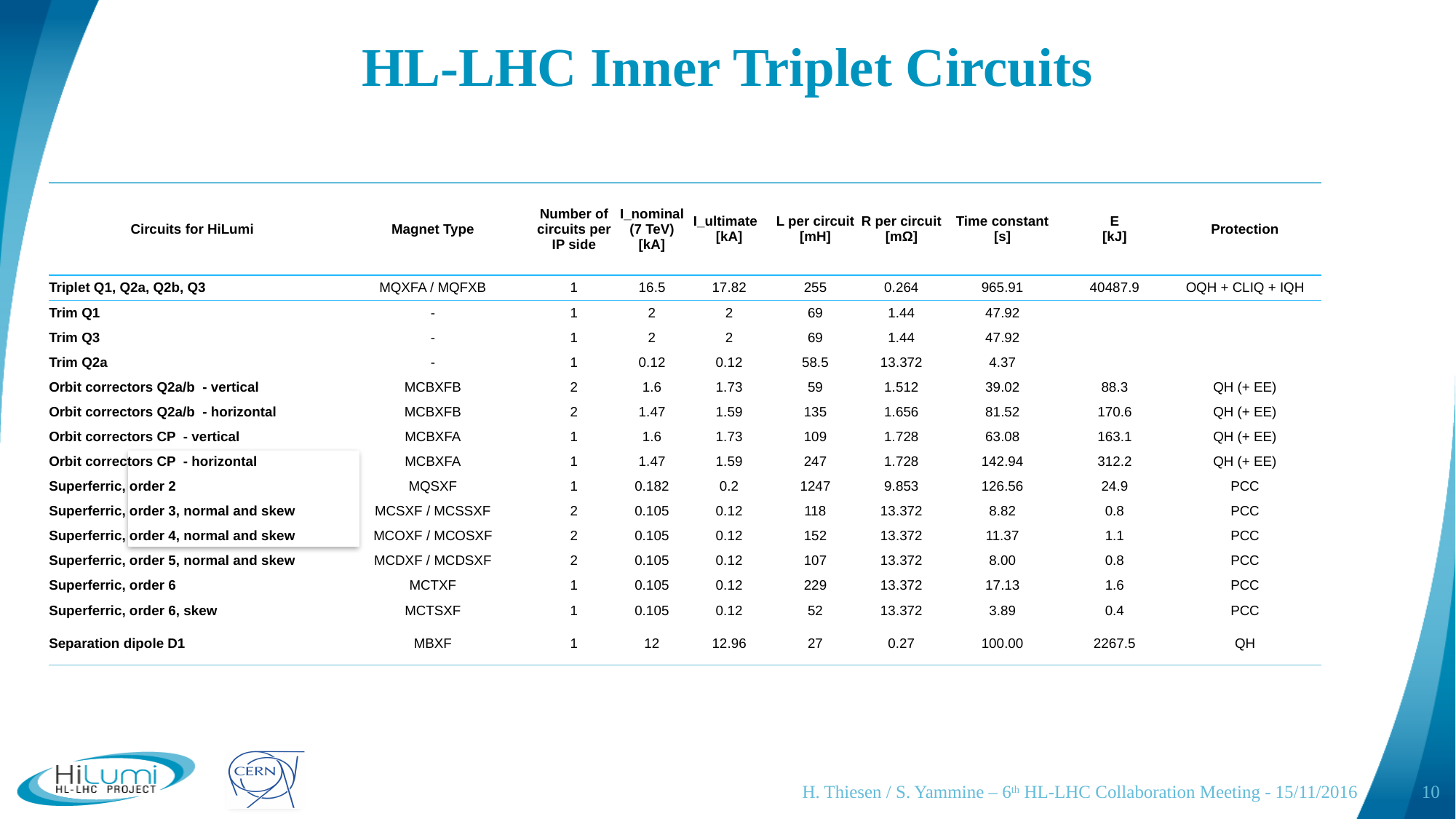

# HL-LHC Inner Triplet Circuits
| Circuits for HiLumi | Magnet Type | Number of circuits per IP side | I\_nominal (7 TeV) [kA] | I\_ultimate [kA] | L per circuit [mH] | R per circuit [mΩ] | Time constant [s] | E [kJ] | Protection |
| --- | --- | --- | --- | --- | --- | --- | --- | --- | --- |
| Triplet Q1, Q2a, Q2b, Q3 | MQXFA / MQFXB | 1 | 16.5 | 17.82 | 255 | 0.264 | 965.91 | 40487.9 | OQH + CLIQ + IQH |
| Trim Q1 | - | 1 | 2 | 2 | 69 | 1.44 | 47.92 |  |  |
| Trim Q3 | - | 1 | 2 | 2 | 69 | 1.44 | 47.92 |  |  |
| Trim Q2a | - | 1 | 0.12 | 0.12 | 58.5 | 13.372 | 4.37 |  |  |
| Orbit correctors Q2a/b - vertical | MCBXFB | 2 | 1.6 | 1.73 | 59 | 1.512 | 39.02 | 88.3 | QH (+ EE) |
| Orbit correctors Q2a/b - horizontal | MCBXFB | 2 | 1.47 | 1.59 | 135 | 1.656 | 81.52 | 170.6 | QH (+ EE) |
| Orbit correctors CP - vertical | MCBXFA | 1 | 1.6 | 1.73 | 109 | 1.728 | 63.08 | 163.1 | QH (+ EE) |
| Orbit correctors CP - horizontal | MCBXFA | 1 | 1.47 | 1.59 | 247 | 1.728 | 142.94 | 312.2 | QH (+ EE) |
| Superferric, order 2 | MQSXF | 1 | 0.182 | 0.2 | 1247 | 9.853 | 126.56 | 24.9 | PCC |
| Superferric, order 3, normal and skew | MCSXF / MCSSXF | 2 | 0.105 | 0.12 | 118 | 13.372 | 8.82 | 0.8 | PCC |
| Superferric, order 4, normal and skew | MCOXF / MCOSXF | 2 | 0.105 | 0.12 | 152 | 13.372 | 11.37 | 1.1 | PCC |
| Superferric, order 5, normal and skew | MCDXF / MCDSXF | 2 | 0.105 | 0.12 | 107 | 13.372 | 8.00 | 0.8 | PCC |
| Superferric, order 6 | MCTXF | 1 | 0.105 | 0.12 | 229 | 13.372 | 17.13 | 1.6 | PCC |
| Superferric, order 6, skew | MCTSXF | 1 | 0.105 | 0.12 | 52 | 13.372 | 3.89 | 0.4 | PCC |
| Separation dipole D1 | MBXF | 1 | 12 | 12.96 | 27 | 0.27 | 100.00 | 2267.5 | QH |

H. Thiesen / S. Yammine – 6th HL-LHC Collaboration Meeting - 15/11/2016
10